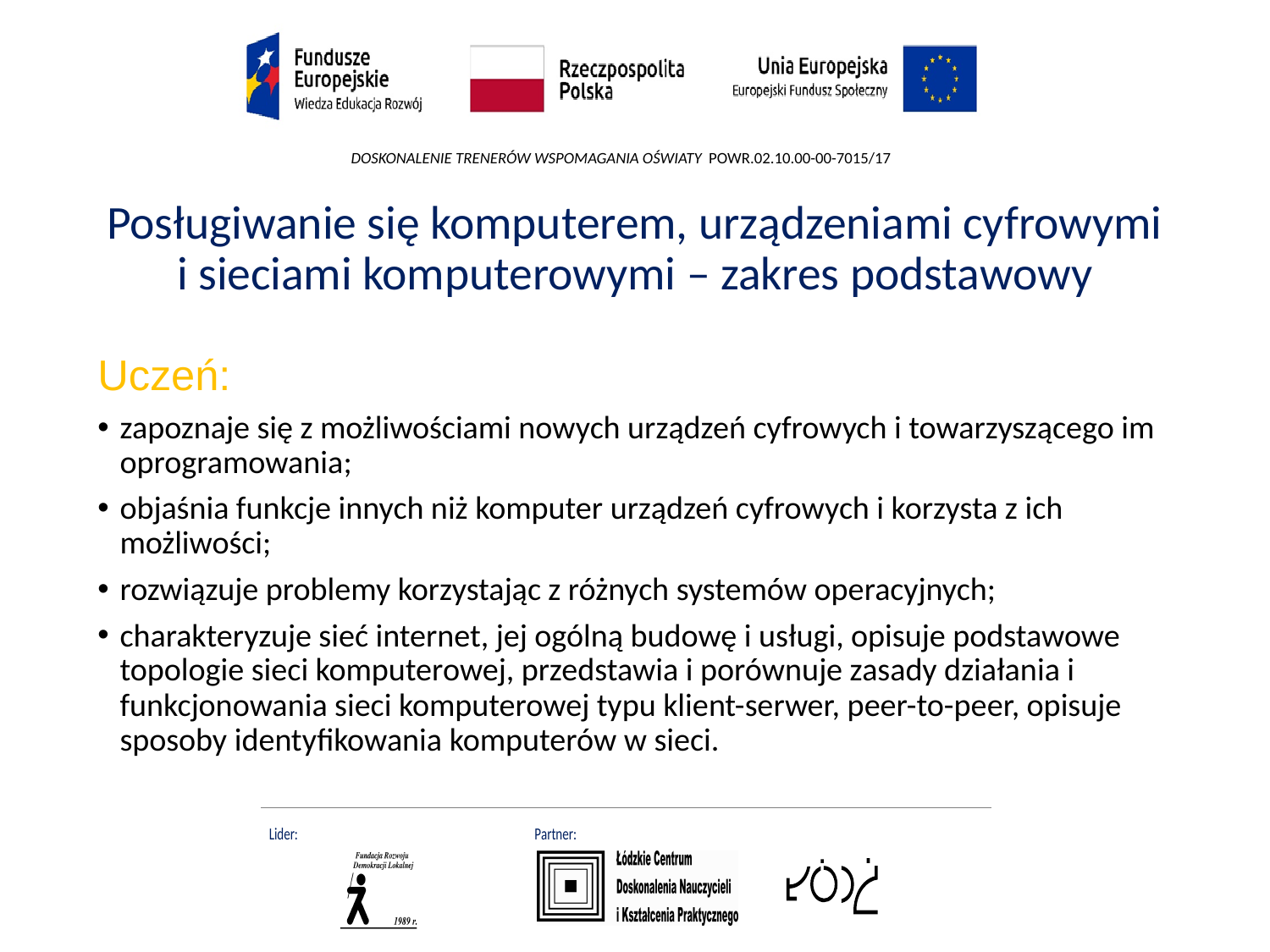

# Posługiwanie się komputerem, urządzeniami cyfrowymi i sieciami komputerowymi – zakres podstawowy
Uczeń:
zapoznaje się z możliwościami nowych urządzeń cyfrowych i towarzyszącego im oprogramowania;
objaśnia funkcje innych niż komputer urządzeń cyfrowych i korzysta z ich możliwości;
rozwiązuje problemy korzystając z różnych systemów operacyjnych;
charakteryzuje sieć internet, jej ogólną budowę i usługi, opisuje podstawowe topologie sieci komputerowej, przedstawia i porównuje zasady działania i funkcjonowania sieci komputerowej typu klient-serwer, peer-to-peer, opisuje sposoby identyfikowania komputerów w sieci.